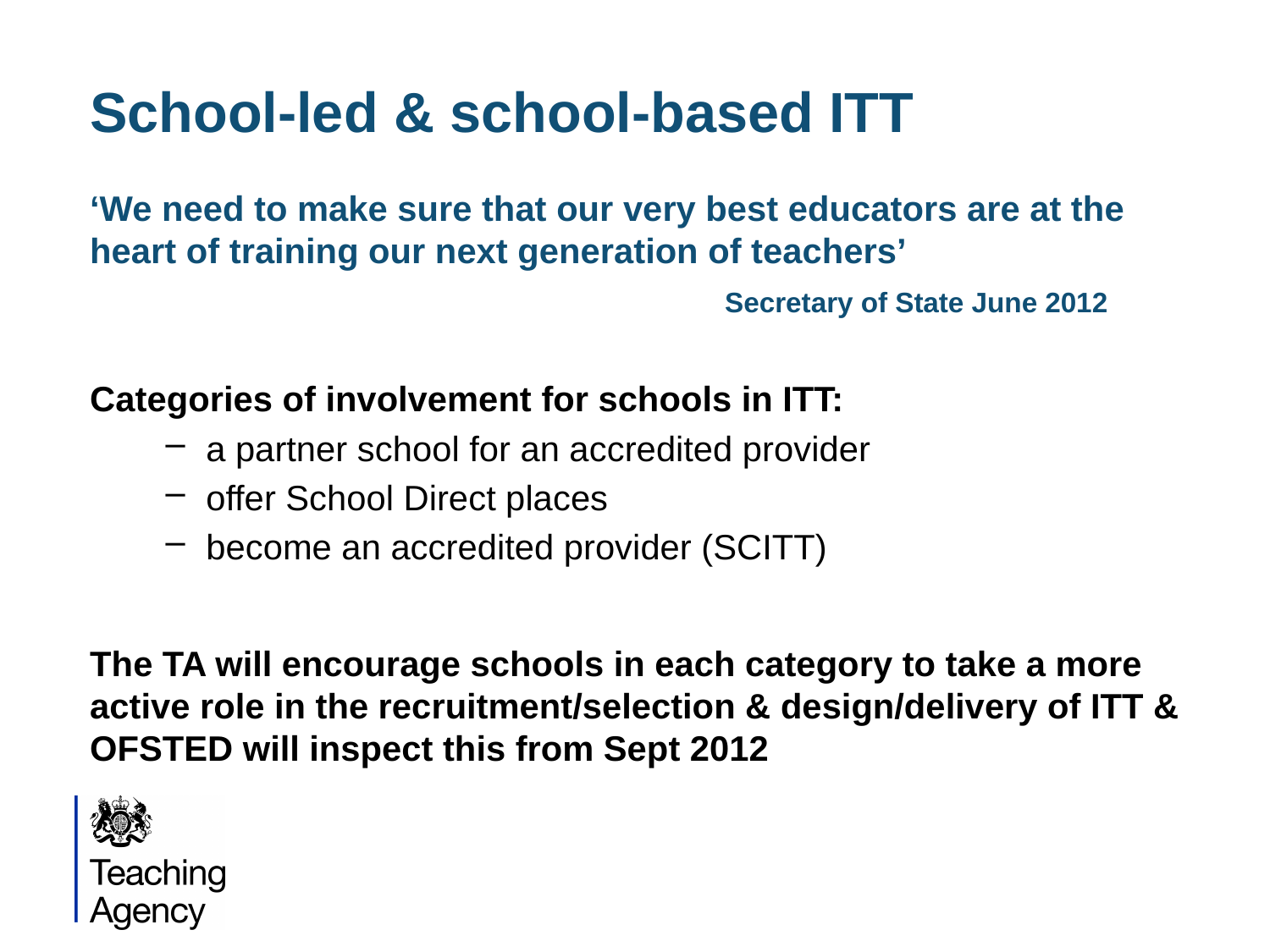

# School-led & school-based ITT
‘We need to make sure that our very best educators are at the heart of training our next generation of teachers’
     					Secretary of State June 2012

Categories of involvement for schools in ITT:
a partner school for an accredited provider
offer School Direct places
become an accredited provider (SCITT)

The TA will encourage schools in each category to take a more active role in the recruitment/selection & design/delivery of ITT & OFSTED will inspect this from Sept 2012